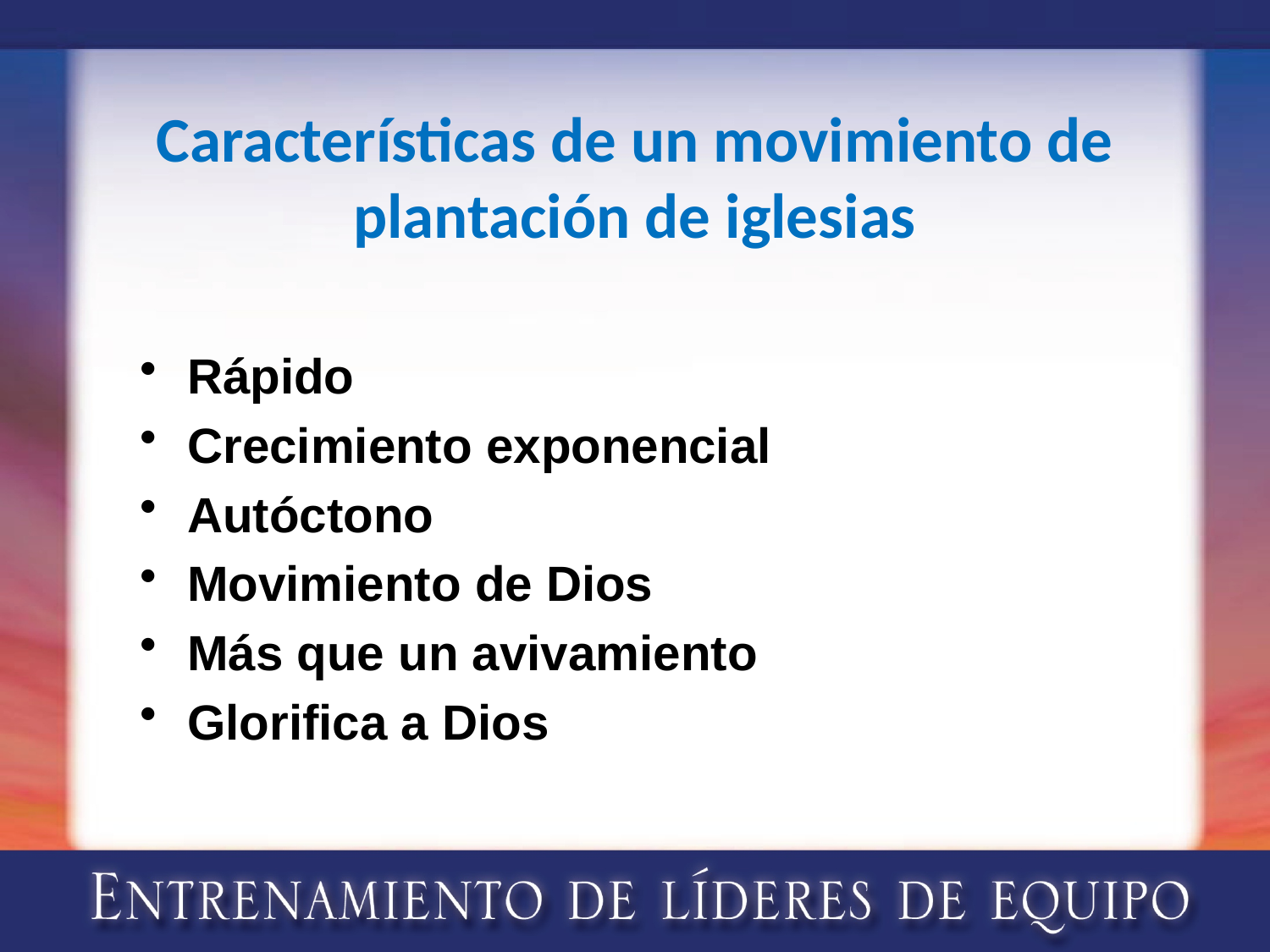

# Características de un movimiento de plantación de iglesias
Rápido
Crecimiento exponencial
Autóctono
Movimiento de Dios
Más que un avivamiento
Glorifica a Dios